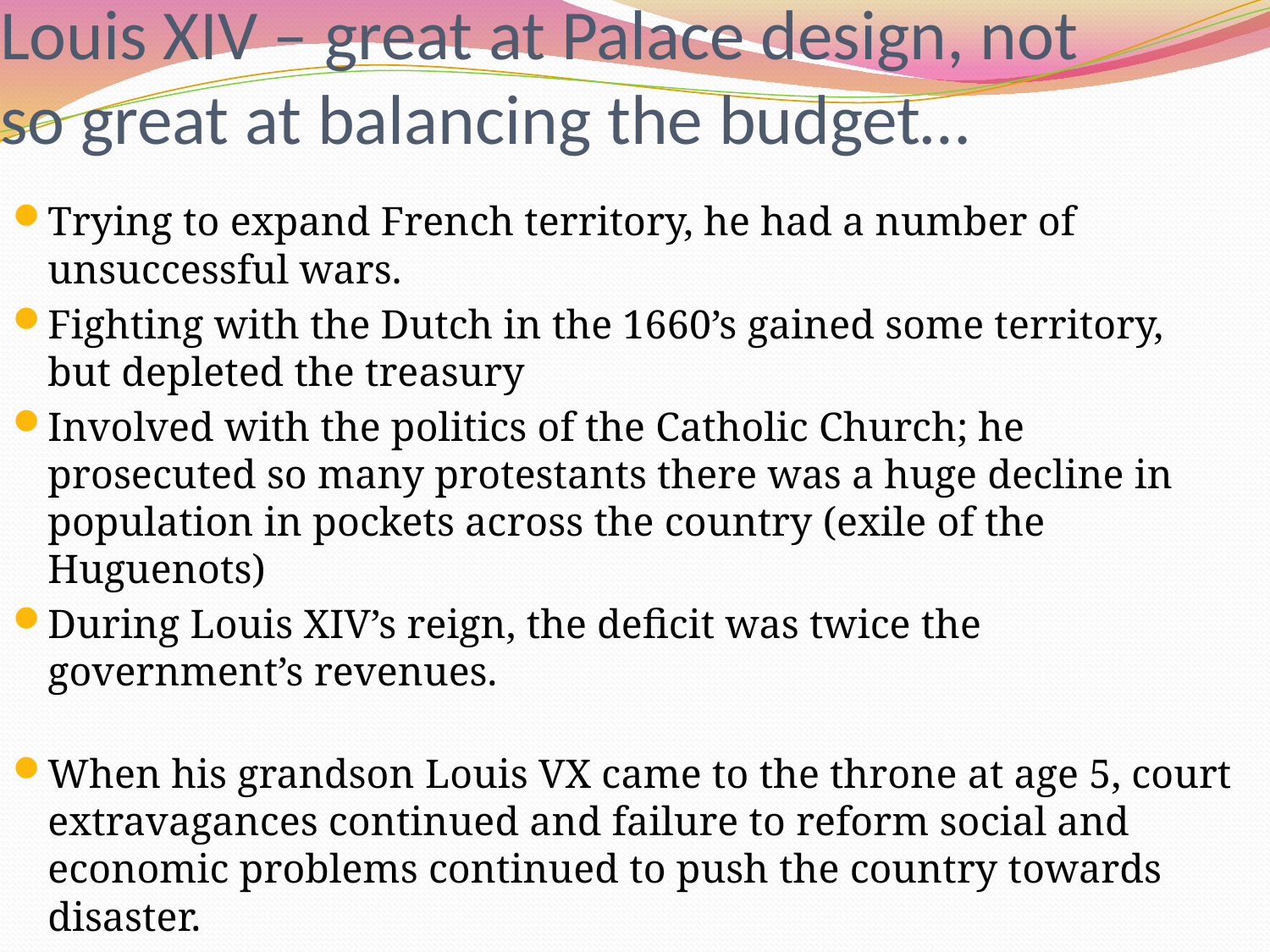

# Louis XIV – great at Palace design, not so great at balancing the budget…
Trying to expand French territory, he had a number of unsuccessful wars.
Fighting with the Dutch in the 1660’s gained some territory, but depleted the treasury
Involved with the politics of the Catholic Church; he prosecuted so many protestants there was a huge decline in population in pockets across the country (exile of the Huguenots)
During Louis XIV’s reign, the deficit was twice the government’s revenues.
When his grandson Louis VX came to the throne at age 5, court extravagances continued and failure to reform social and economic problems continued to push the country towards disaster.